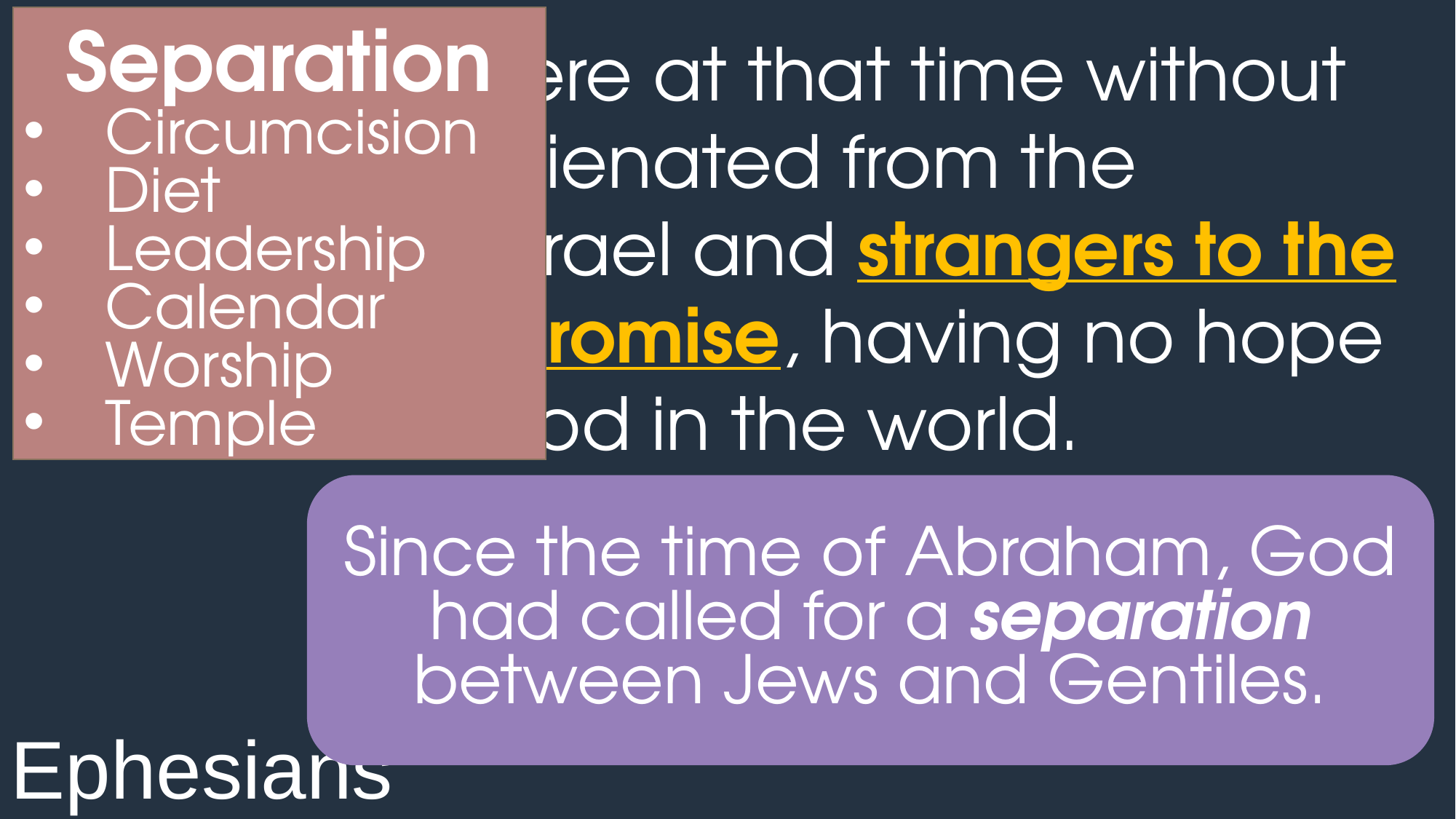

Separation
Circumcision
Diet
Leadership
Calendar
Worship
Temple
12. that you were at that time without the Messiah, alienated from the citizenship of Israel and strangers to the covenants of promise, having no hope and without God in the world.
Since the time of Abraham, God had called for a separation between Jews and Gentiles.
Ephesians